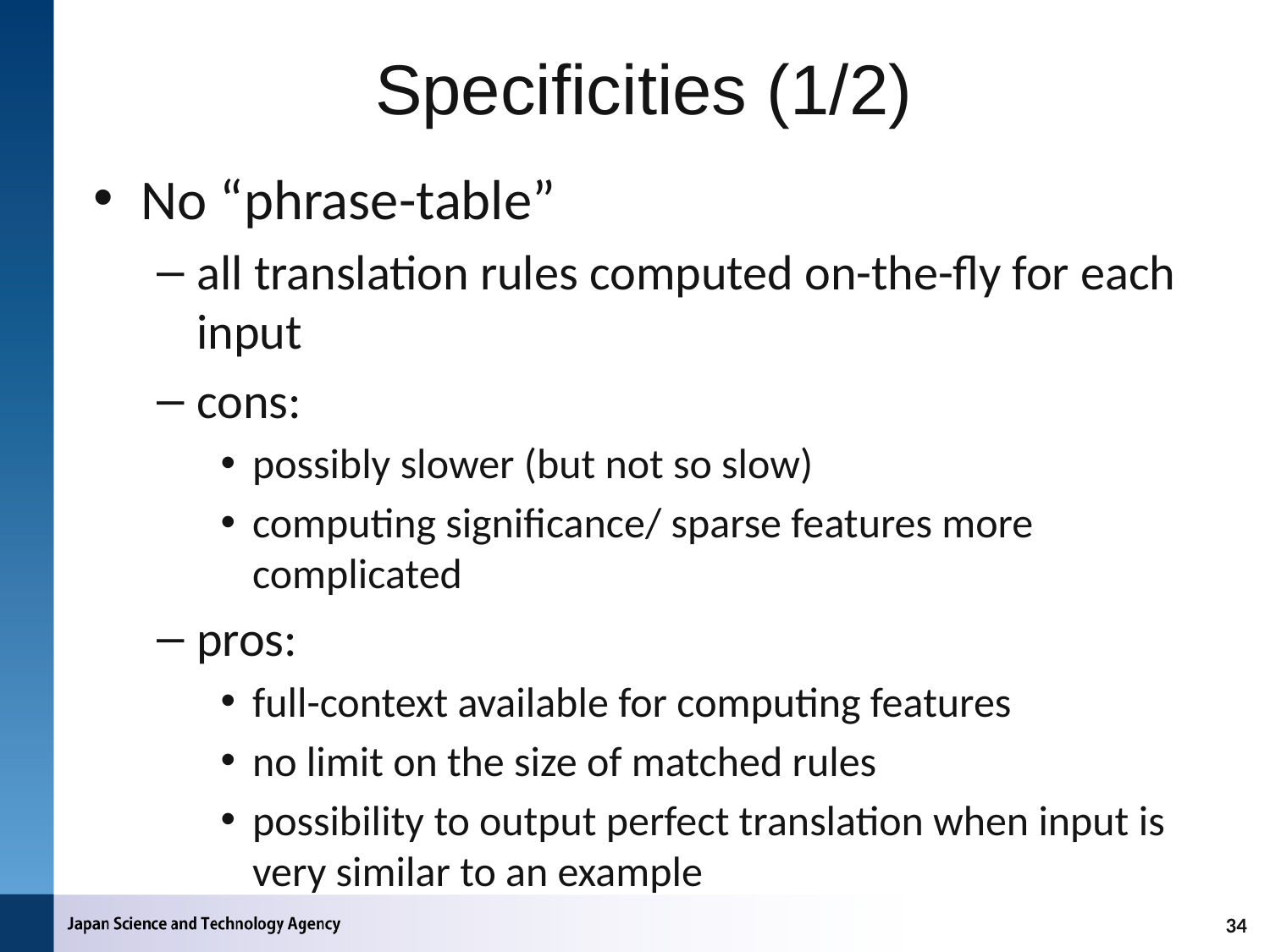

# Specificities (1/2)
No “phrase-table”
all translation rules computed on-the-fly for each input
cons:
possibly slower (but not so slow)
computing significance/ sparse features more complicated
pros:
full-context available for computing features
no limit on the size of matched rules
possibility to output perfect translation when input is very similar to an example
34